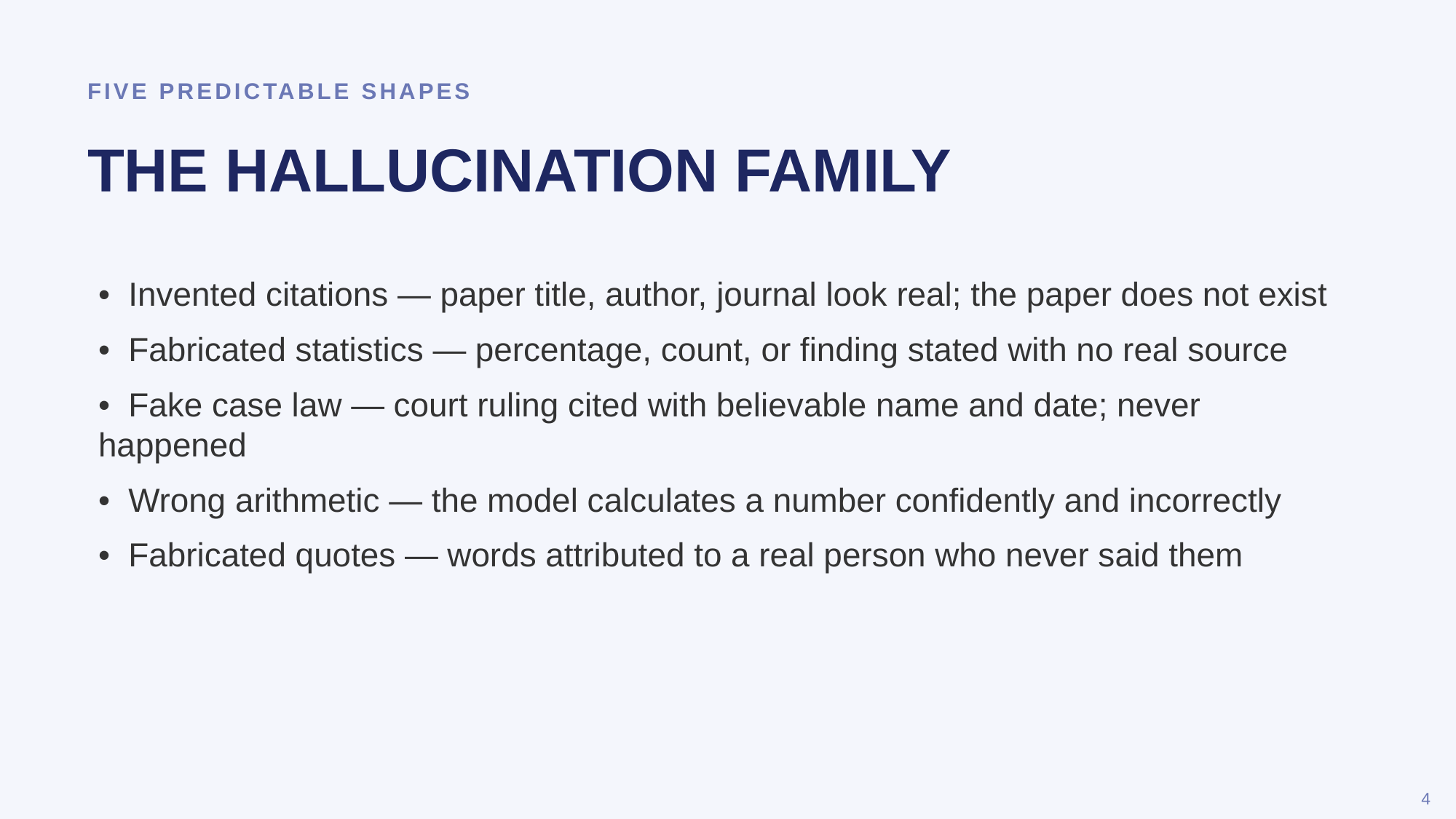

FIVE PREDICTABLE SHAPES
THE HALLUCINATION FAMILY
•  Invented citations — paper title, author, journal look real; the paper does not exist
•  Fabricated statistics — percentage, count, or finding stated with no real source
•  Fake case law — court ruling cited with believable name and date; never happened
•  Wrong arithmetic — the model calculates a number confidently and incorrectly
•  Fabricated quotes — words attributed to a real person who never said them
4